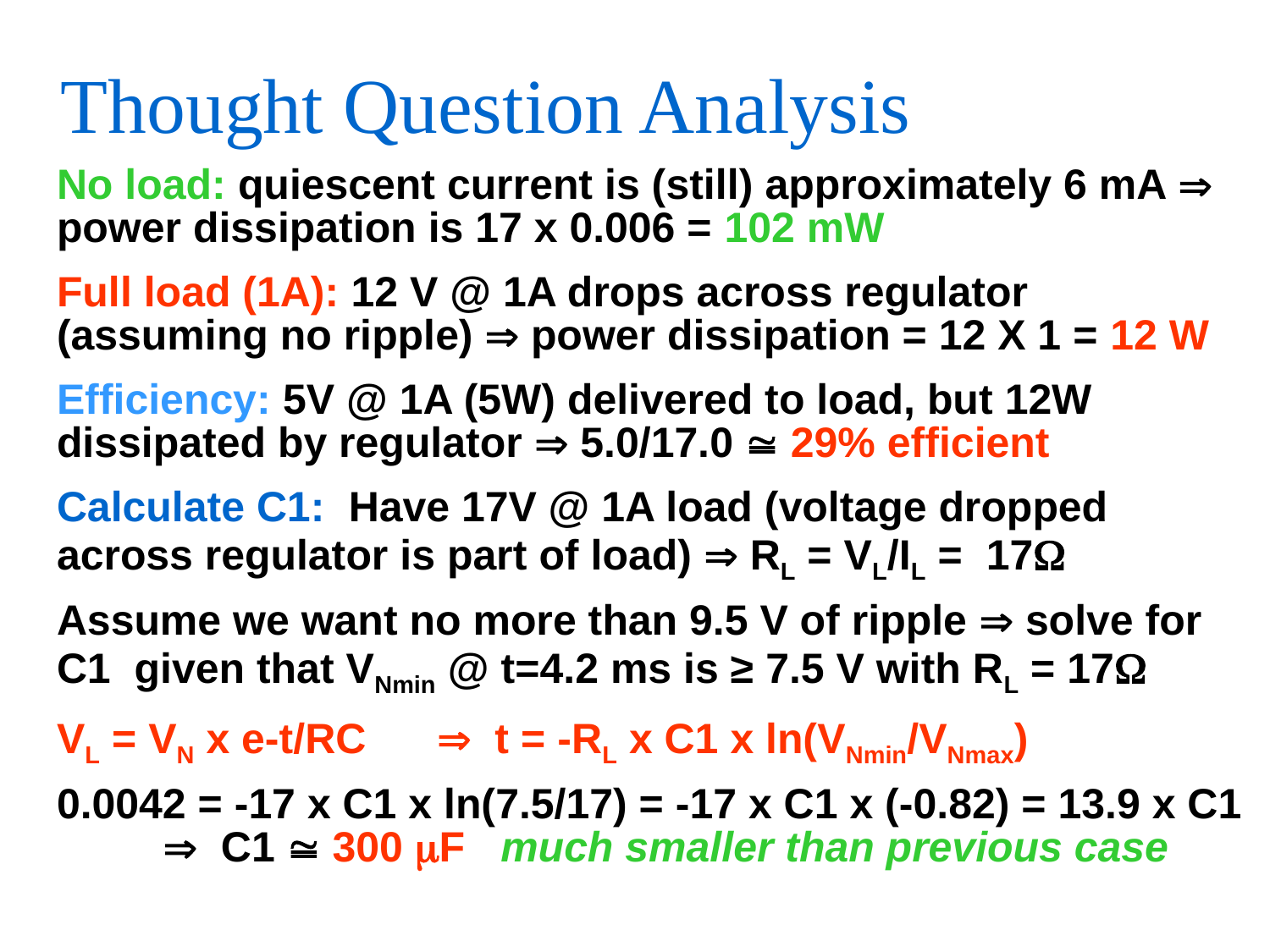

# Thought Question Analysis
No load: quiescent current is (still) approximately 6 mA ⇒   power dissipation is 17 x 0.006 = 102 mW
Full load (1A): 12 V @ 1A drops across regulator  (assuming no ripple) ⇒ power dissipation = 12 X 1 = 12 W
Efficiency: 5V @ 1A (5W) delivered to load, but 12W dissipated by regulator ⇒ 5.0/17.0 ≅ 29% efficient
Calculate C1:  Have 17V @ 1A load (voltage dropped across regulator is part of load) ⇒ RL = VL/IL =  17Ω
Assume we want no more than 9.5 V of ripple ⇒ solve for C1  given that VNmin @ t=4.2 ms is ≥ 7.5 V with RL = 17Ω
VL = VN x e-t/RC      ⇒  t = -RL x C1 x ln(VNmin/VNmax)
0.0042 = -17 x C1 x ln(7.5/17) = -17 x C1 x (-0.82) = 13.9 x C1          ⇒  C1 ≅ 300 μF   much smaller than previous case